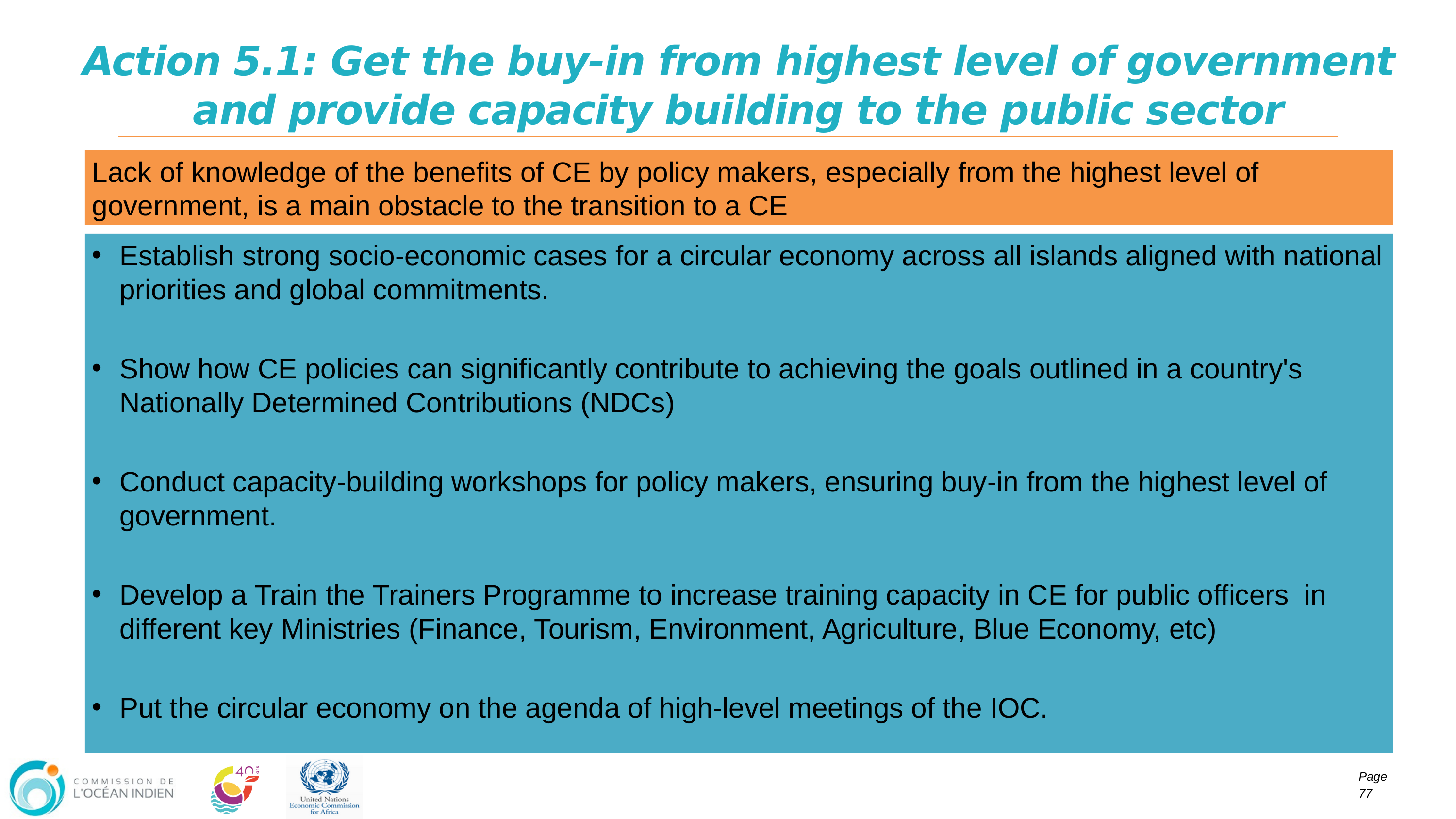

# Action 5.1: Get the buy-in from highest level of government and provide capacity building to the public sector
Lack of knowledge of the benefits of CE by policy makers, especially from the highest level of government, is a main obstacle to the transition to a CE
Establish strong socio-economic cases for a circular economy across all islands aligned with national priorities and global commitments.

Show how CE policies can significantly contribute to achieving the goals outlined in a country's Nationally Determined Contributions (NDCs)

Conduct capacity-building workshops for policy makers, ensuring buy-in from the highest level of government.

Develop a Train the Trainers Programme to increase training capacity in CE for public officers  in different key Ministries (Finance, Tourism, Environment, Agriculture, Blue Economy, etc)

Put the circular economy on the agenda of high-level meetings of the IOC.

Page  77